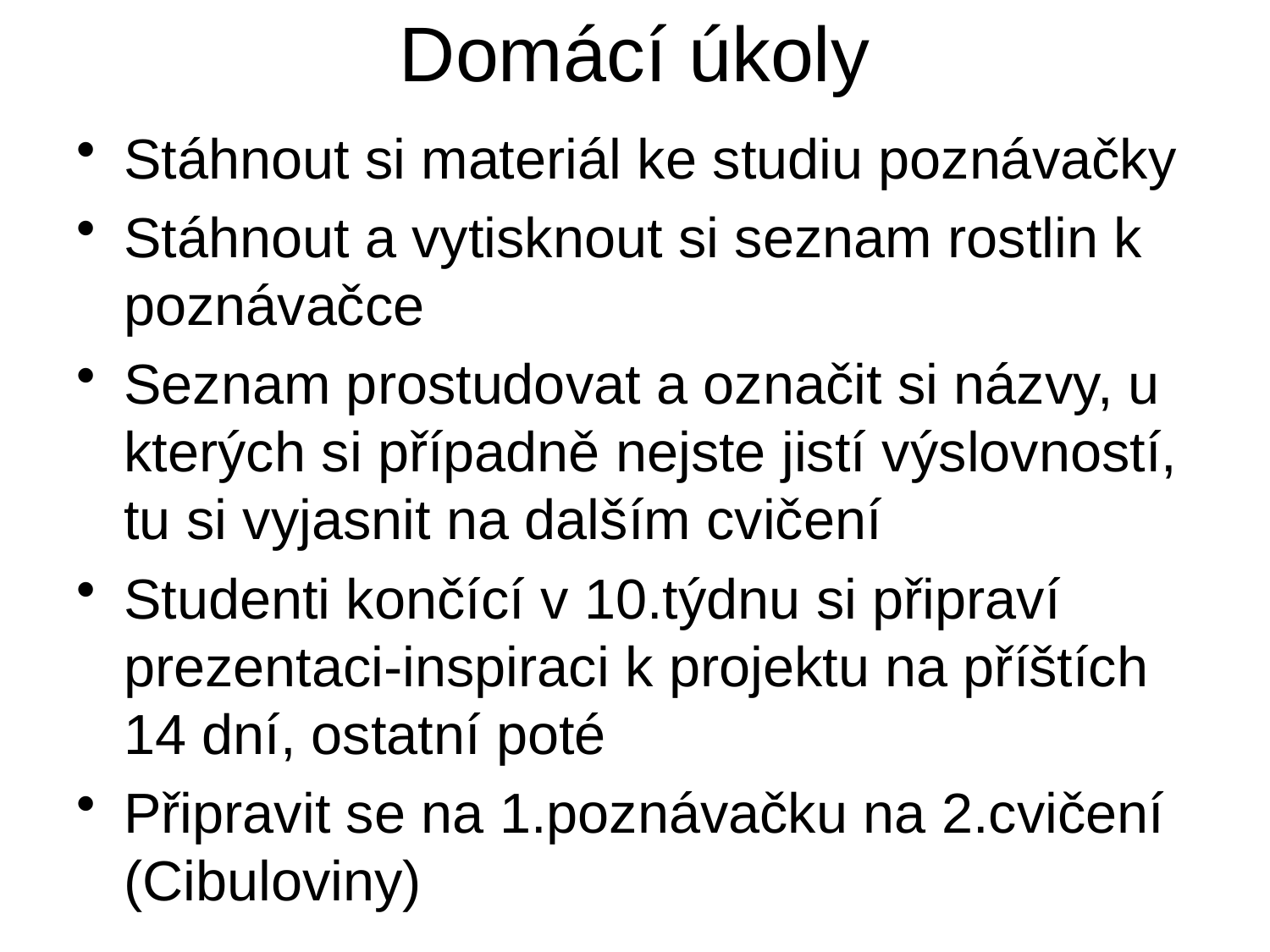

# Domácí úkoly
Stáhnout si materiál ke studiu poznávačky
Stáhnout a vytisknout si seznam rostlin k poznávačce
Seznam prostudovat a označit si názvy, u kterých si případně nejste jistí výslovností, tu si vyjasnit na dalším cvičení
Studenti končící v 10.týdnu si připraví prezentaci-inspiraci k projektu na příštích 14 dní, ostatní poté
Připravit se na 1.poznávačku na 2.cvičení (Cibuloviny)